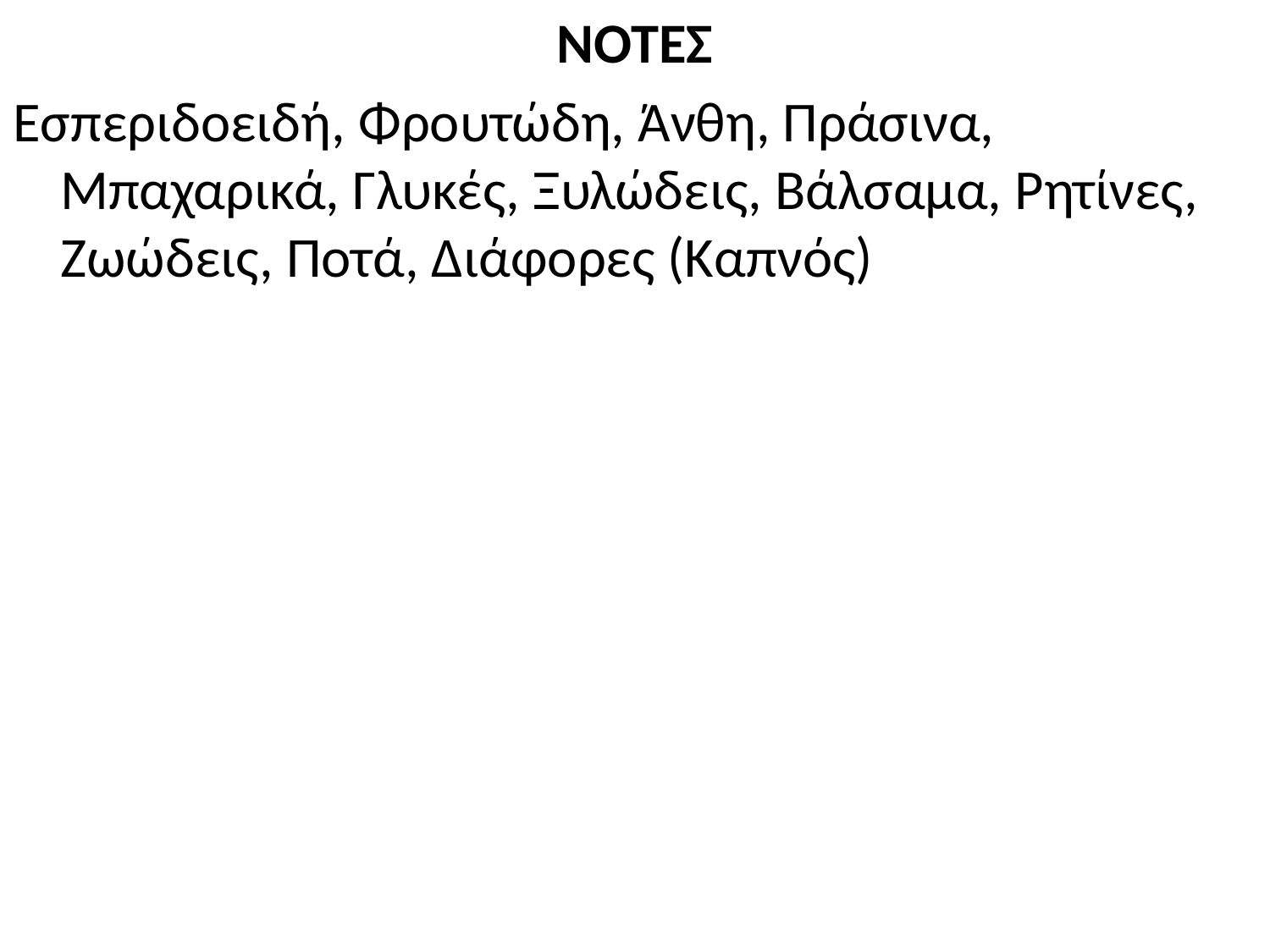

ΝΟΤΕΣ
Εσπεριδοειδή, Φρουτώδη, Άνθη, Πράσινα, Μπαχαρικά, Γλυκές, Ξυλώδεις, Βάλσαμα, Ρητίνες, Ζωώδεις, Ποτά, Διάφορες (Καπνός)